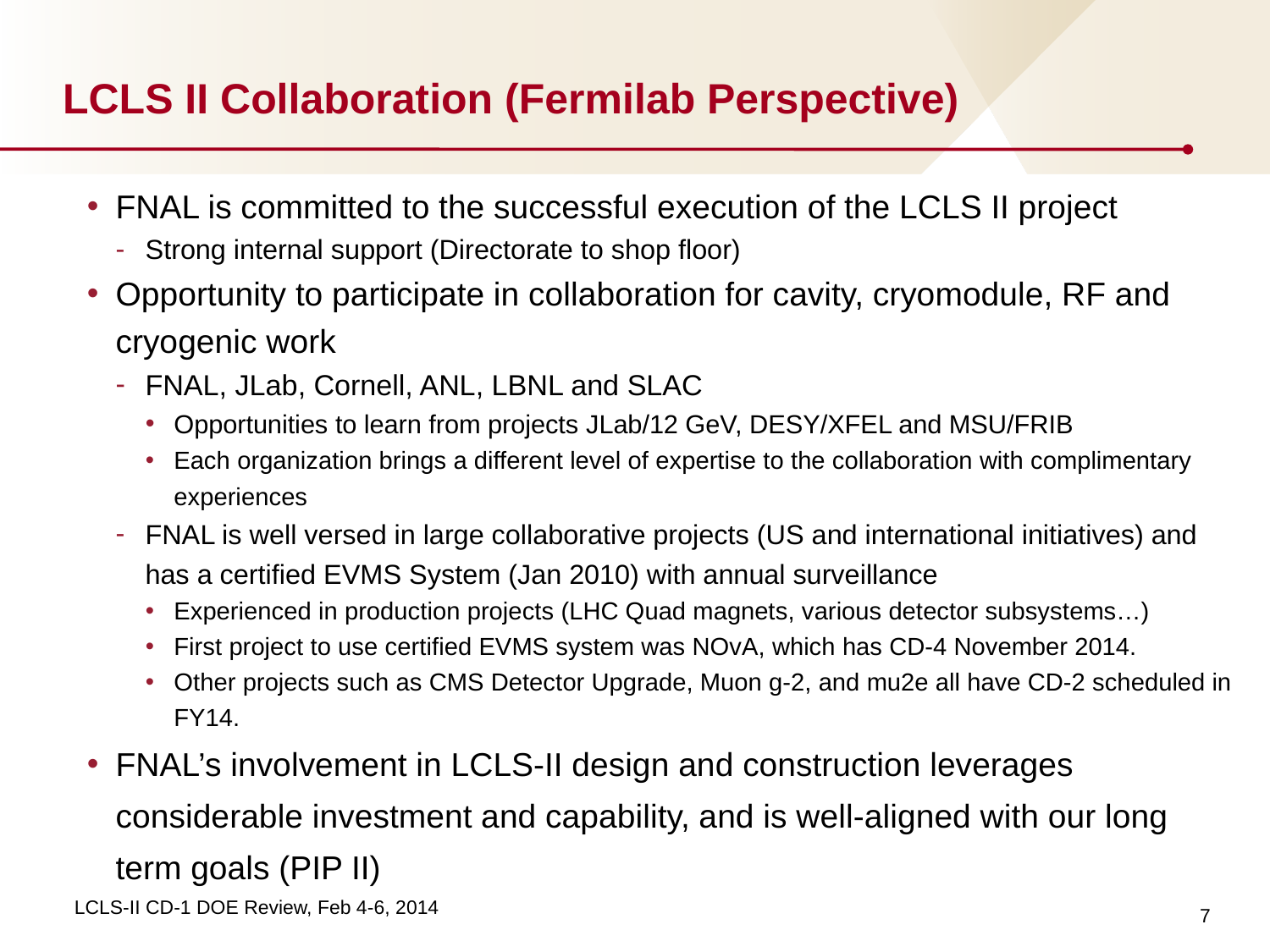

# LCLS II Collaboration (Fermilab Perspective)
FNAL is committed to the successful execution of the LCLS II project
Strong internal support (Directorate to shop floor)
Opportunity to participate in collaboration for cavity, cryomodule, RF and cryogenic work
FNAL, JLab, Cornell, ANL, LBNL and SLAC
Opportunities to learn from projects JLab/12 GeV, DESY/XFEL and MSU/FRIB
Each organization brings a different level of expertise to the collaboration with complimentary experiences
FNAL is well versed in large collaborative projects (US and international initiatives) and has a certified EVMS System (Jan 2010) with annual surveillance
Experienced in production projects (LHC Quad magnets, various detector subsystems…)
First project to use certified EVMS system was NOvA, which has CD-4 November 2014.
Other projects such as CMS Detector Upgrade, Muon g-2, and mu2e all have CD-2 scheduled in FY14.
FNAL’s involvement in LCLS-II design and construction leverages  considerable investment and capability, and is well-aligned with our long term goals (PIP II)
7
LCLS-II CD-1 DOE Review, Feb 4-6, 2014